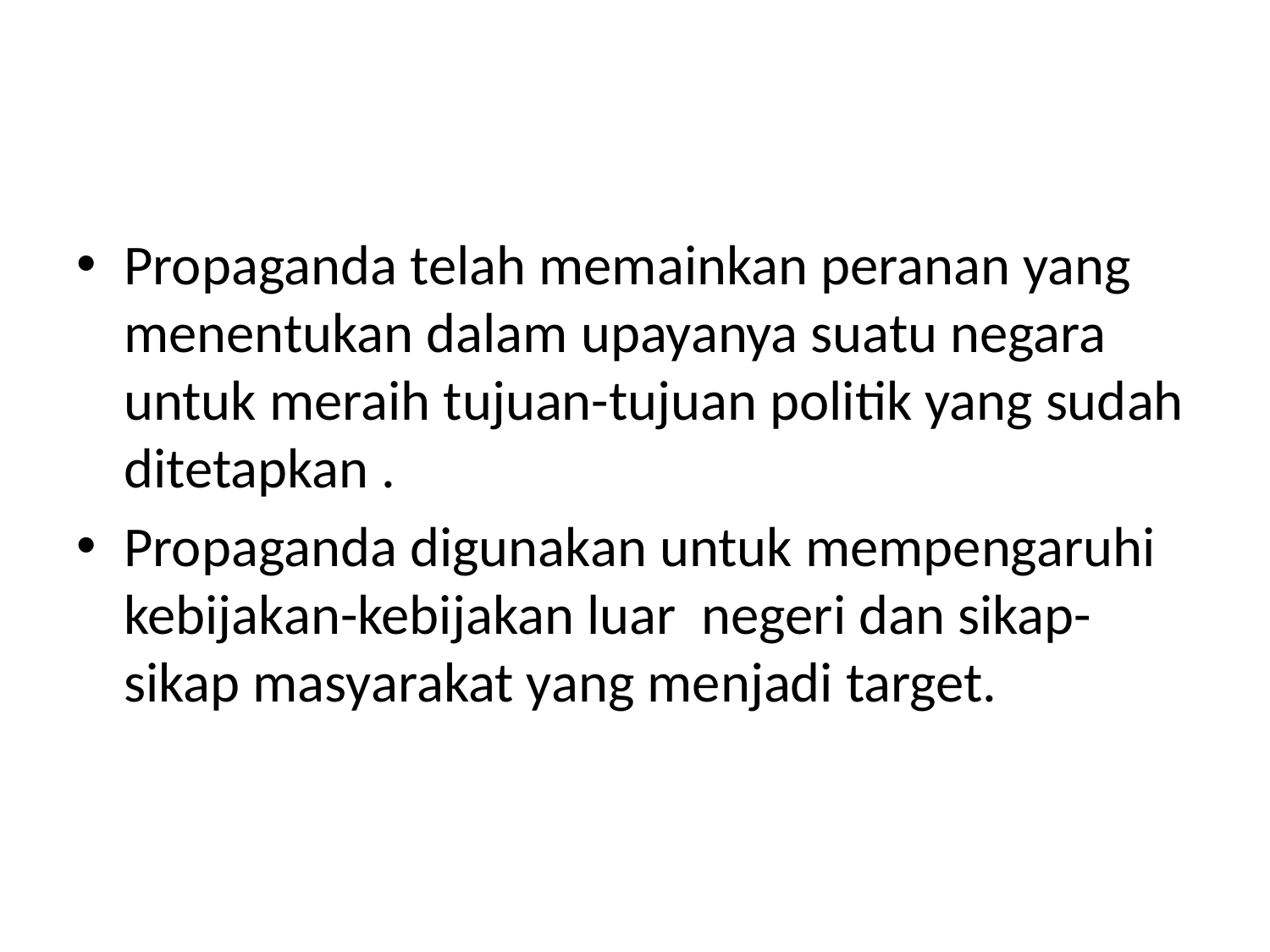

#
Propaganda telah memainkan peranan yang menentukan dalam upayanya suatu negara untuk meraih tujuan-tujuan politik yang sudah ditetapkan .
Propaganda digunakan untuk mempengaruhi kebijakan-kebijakan luar  negeri dan sikap-sikap masyarakat yang menjadi target.